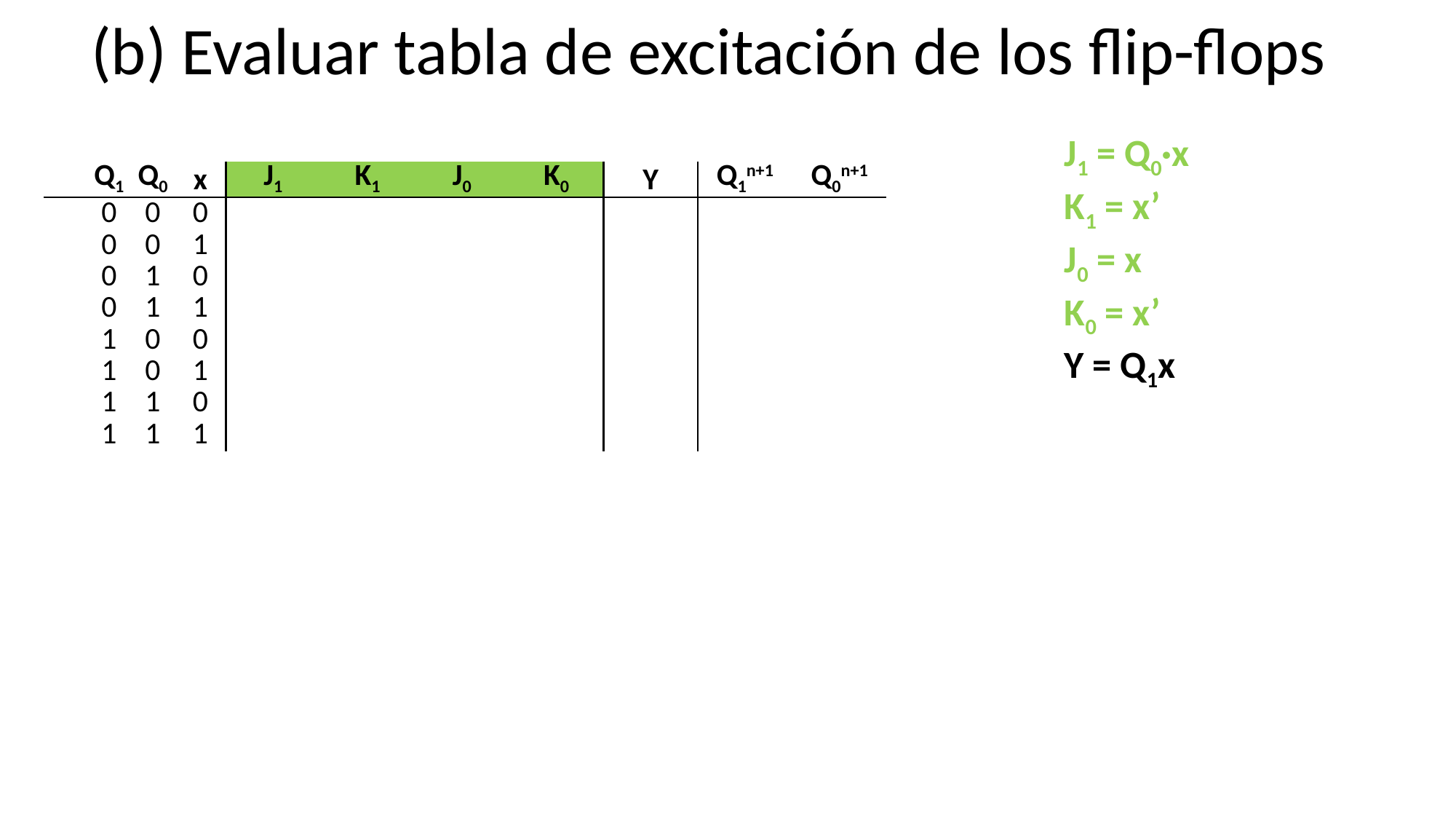

# (b) Evaluar tabla de excitación de los flip-flops
J1 = Q0·x
K1 = x’
J0 = x
K0 = x’
Y = Q1x

|  | Q1 | Q0 | x | J1 | K1 | J0 | K0 | Y | Q1n+1 | Q0n+1 |
| --- | --- | --- | --- | --- | --- | --- | --- | --- | --- | --- |
|  | 0 | 0 | 0 |  |  |  |  |  |  |  |
|  | 0 | 0 | 1 |  |  |  |  |  |  |  |
|  | 0 | 1 | 0 |  |  |  |  |  |  |  |
|  | 0 | 1 | 1 |  |  |  |  |  |  |  |
|  | 1 | 0 | 0 |  |  |  |  |  |  |  |
|  | 1 | 0 | 1 |  |  |  |  |  |  |  |
|  | 1 | 1 | 0 |  |  |  |  |  |  |  |
|  | 1 | 1 | 1 |  |  |  |  |  |  |  |